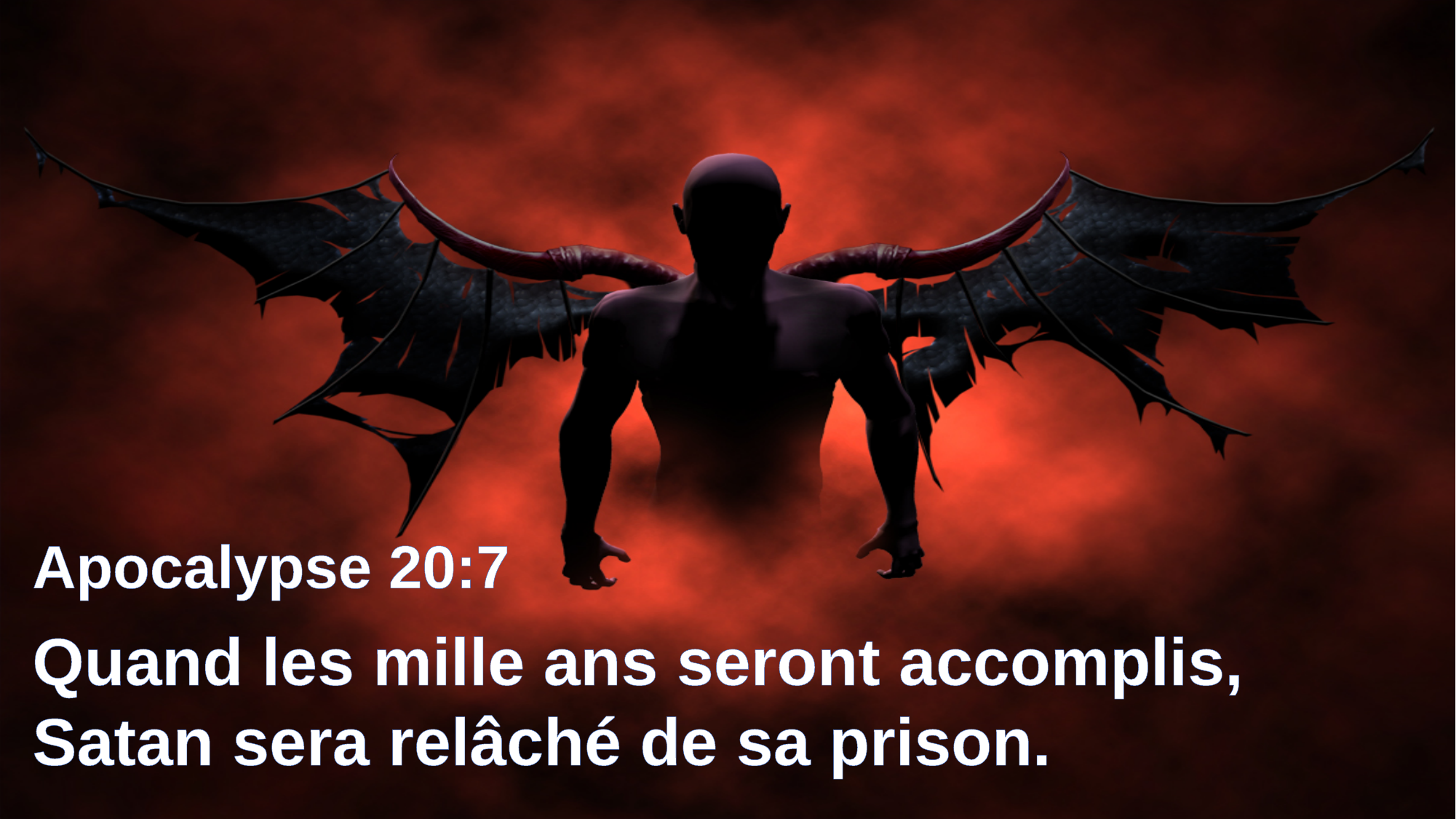

Apocalypse 20:7

Quand les mille ans seront accomplis, Satan sera relâché de sa prison.